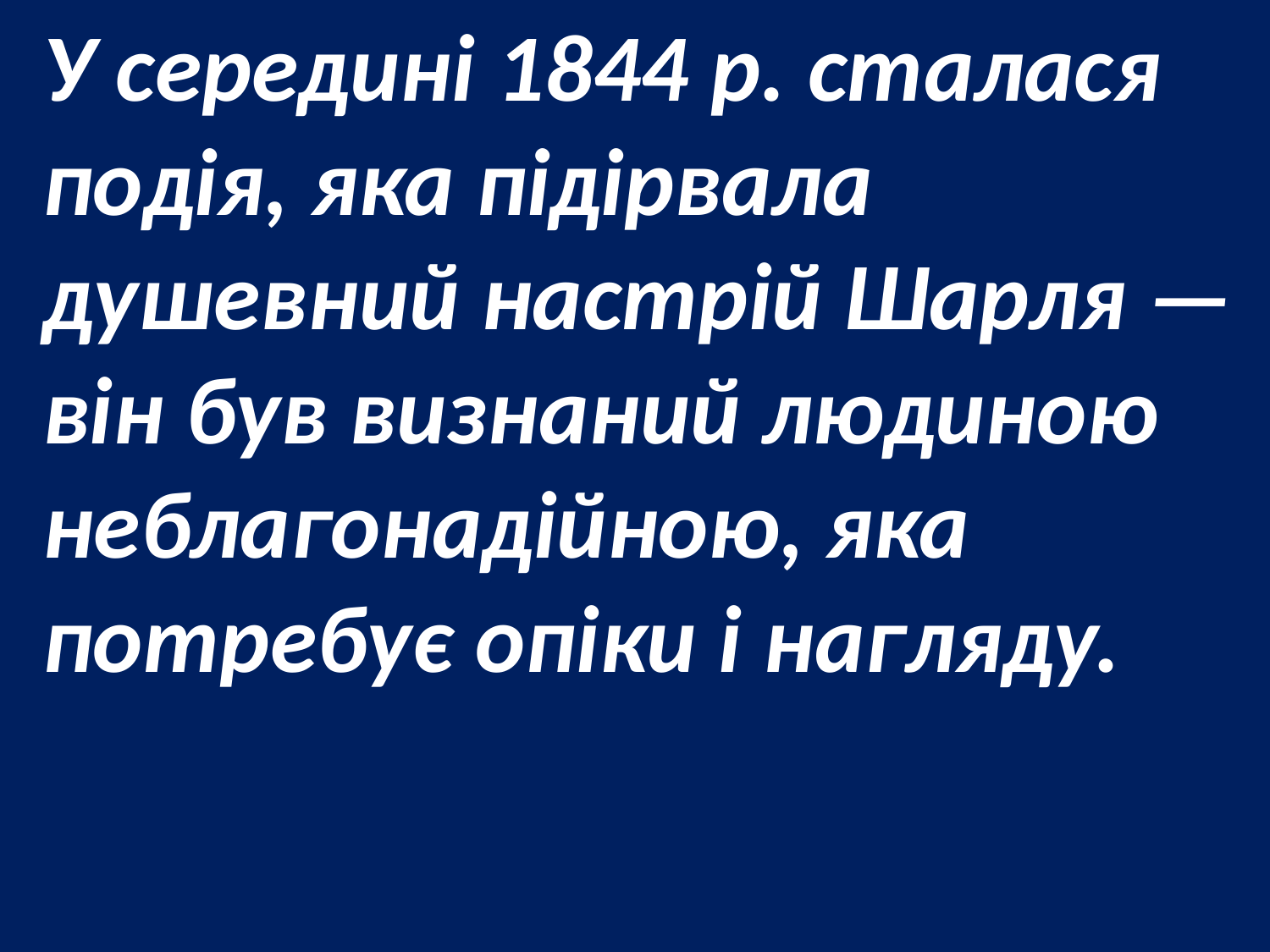

У середині 1844 р. сталася подія, яка підірвала душевний настрій Шарля — він був визнаний людиною неблагонадійною, яка потребує опіки і нагляду.